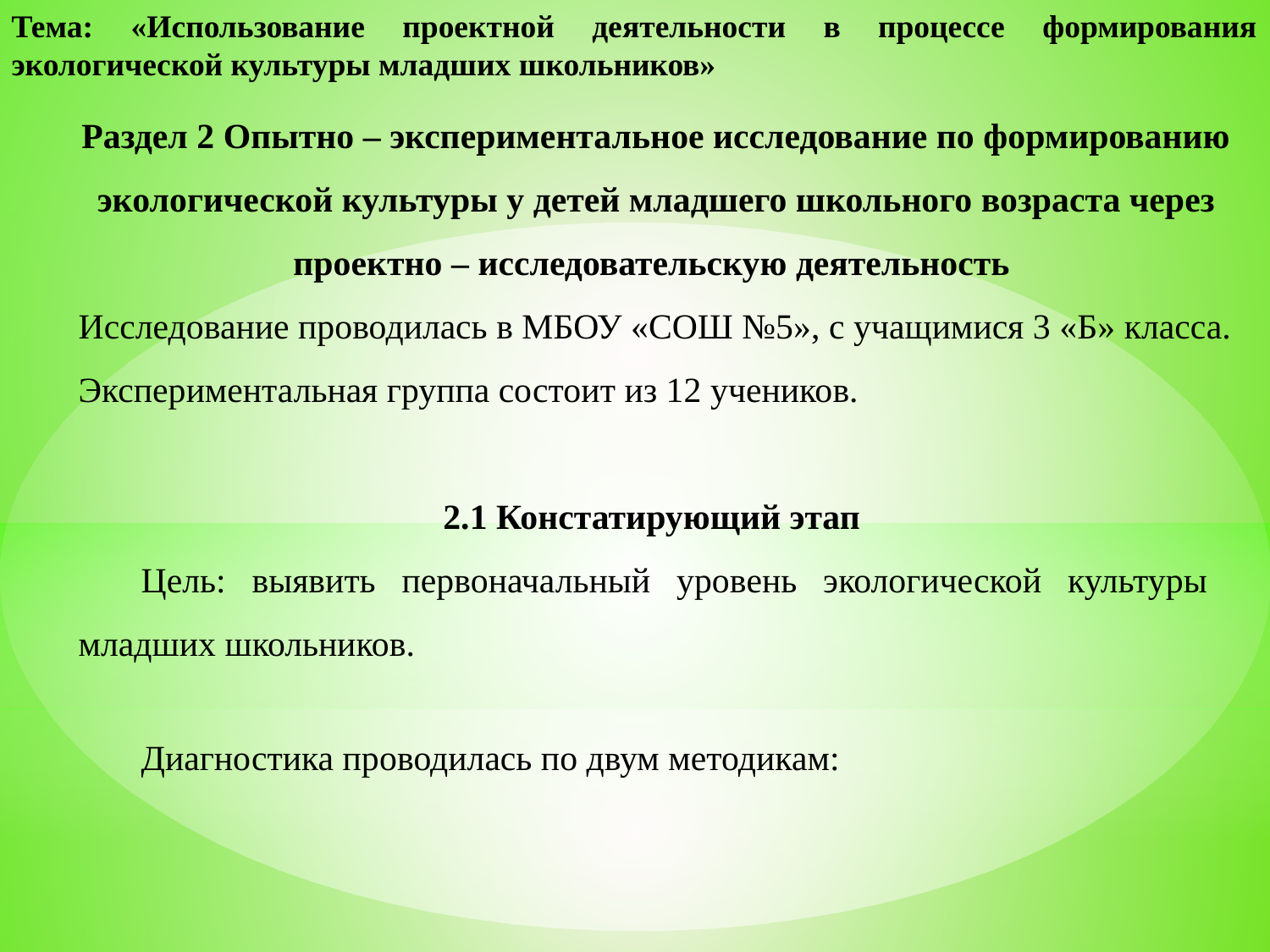

Тема: «Использование проектной деятельности в процессе формирования экологической культуры младших школьников»
Раздел 2 Опытно – экспериментальное исследование по формированию экологической культуры у детей младшего школьного возраста через проектно – исследовательскую деятельность
Исследование проводилась в МБОУ «СОШ №5», с учащимися 3 «Б» класса. Экспериментальная группа состоит из 12 учеников.

2.1 Констатирующий этап
Цель: выявить первоначальный уровень экологической культуры  младших школьников.

Диагностика проводилась по двум методикам: